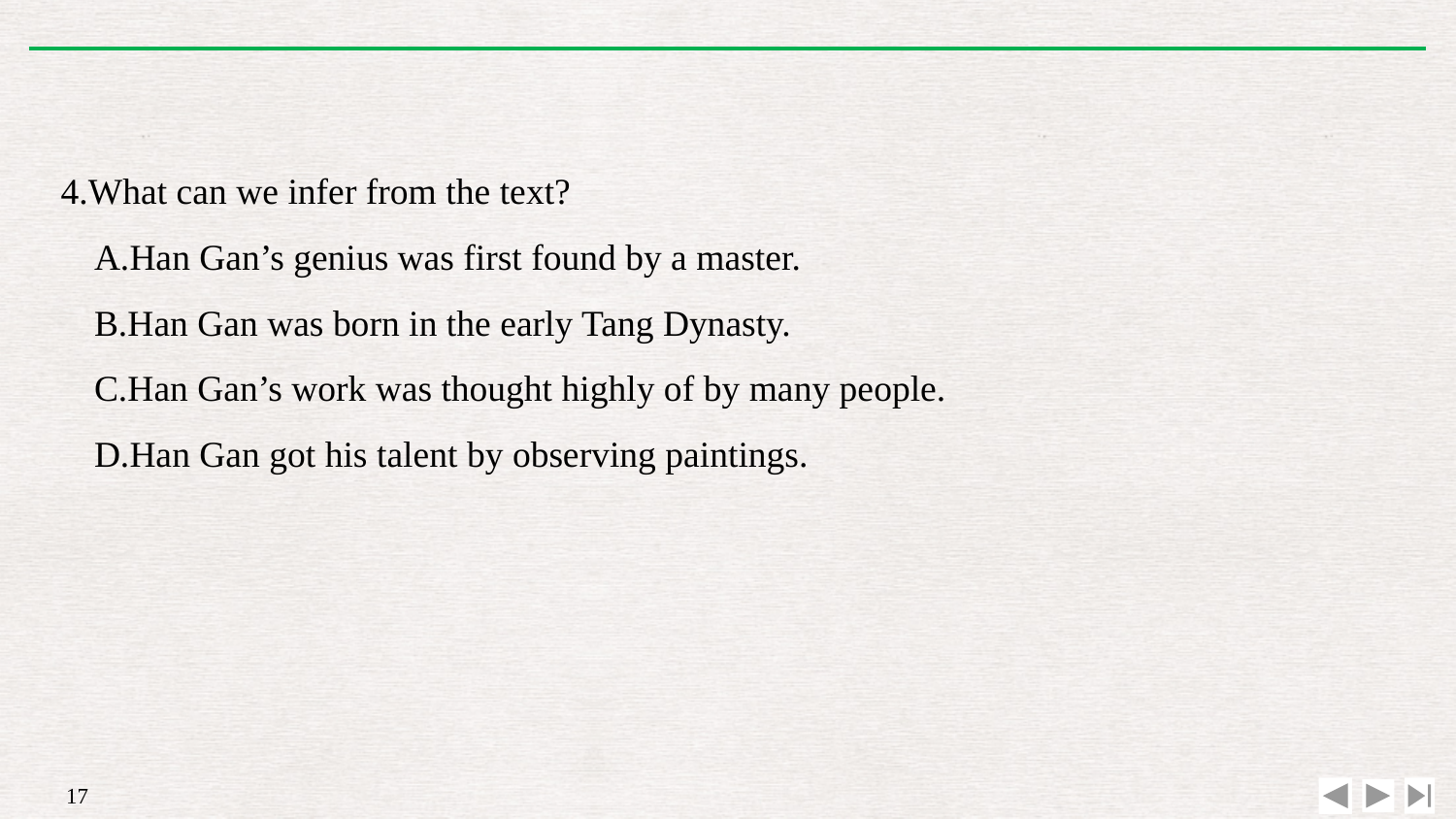

4.What can we infer from the text?
A.Han Gan’s genius was first found by a master.
B.Han Gan was born in the early Tang Dynasty.
C.Han Gan’s work was thought highly of by many people.
D.Han Gan got his talent by observing paintings.